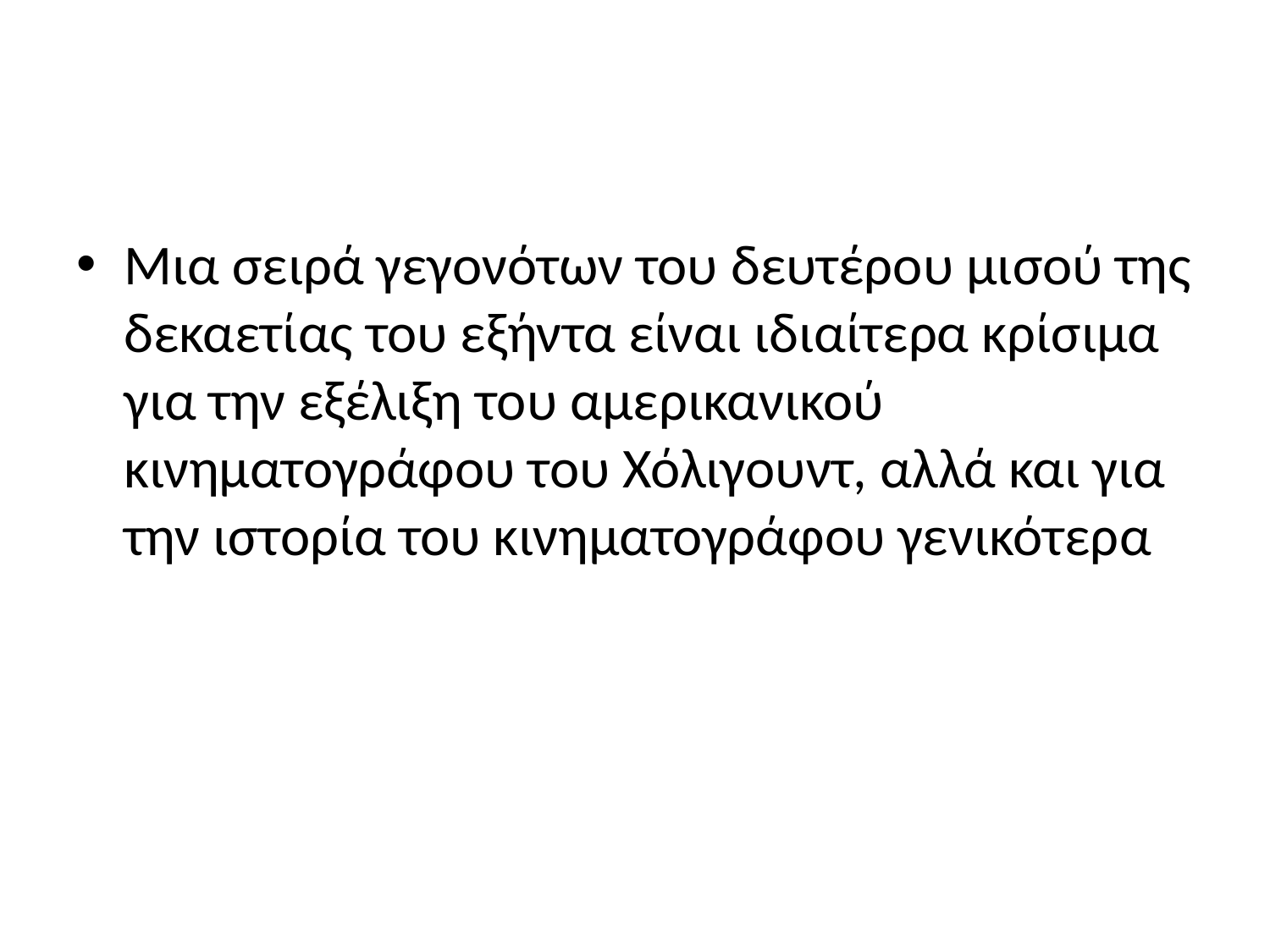

#
Μια σειρά γεγονότων του δευτέρου μισού της δεκαετίας του εξήντα είναι ιδιαίτερα κρίσιμα για την εξέλιξη του αμερικανικού κινηματογράφου του Χόλιγουντ, αλλά και για την ιστορία του κινηματογράφου γενικότερα